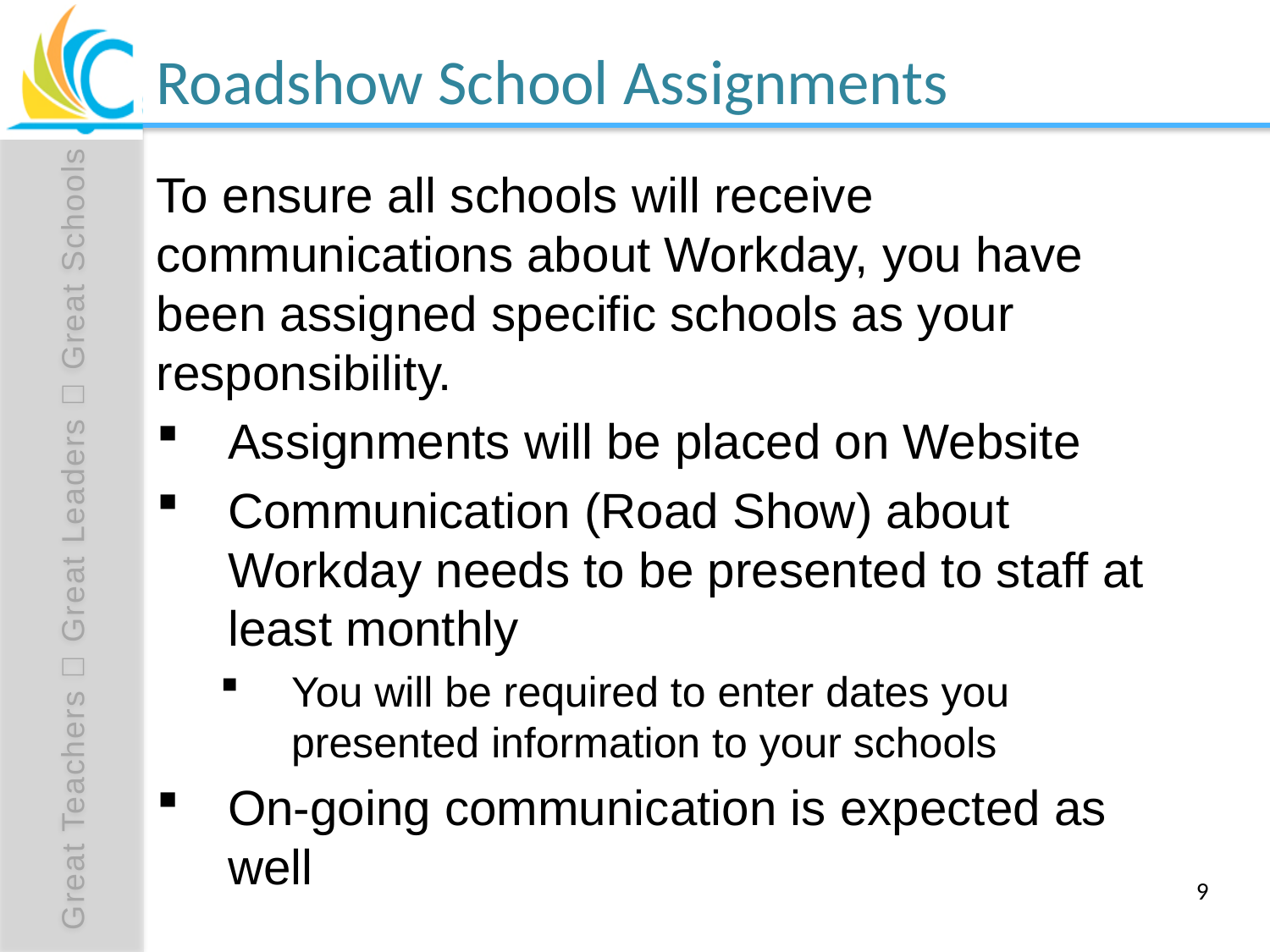

# Roadshow School Assignments
To ensure all schools will receive communications about Workday, you have been assigned specific schools as your responsibility.
Assignments will be placed on Website
Communication (Road Show) about Workday needs to be presented to staff at least monthly
You will be required to enter dates you presented information to your schools
On-going communication is expected as well

9